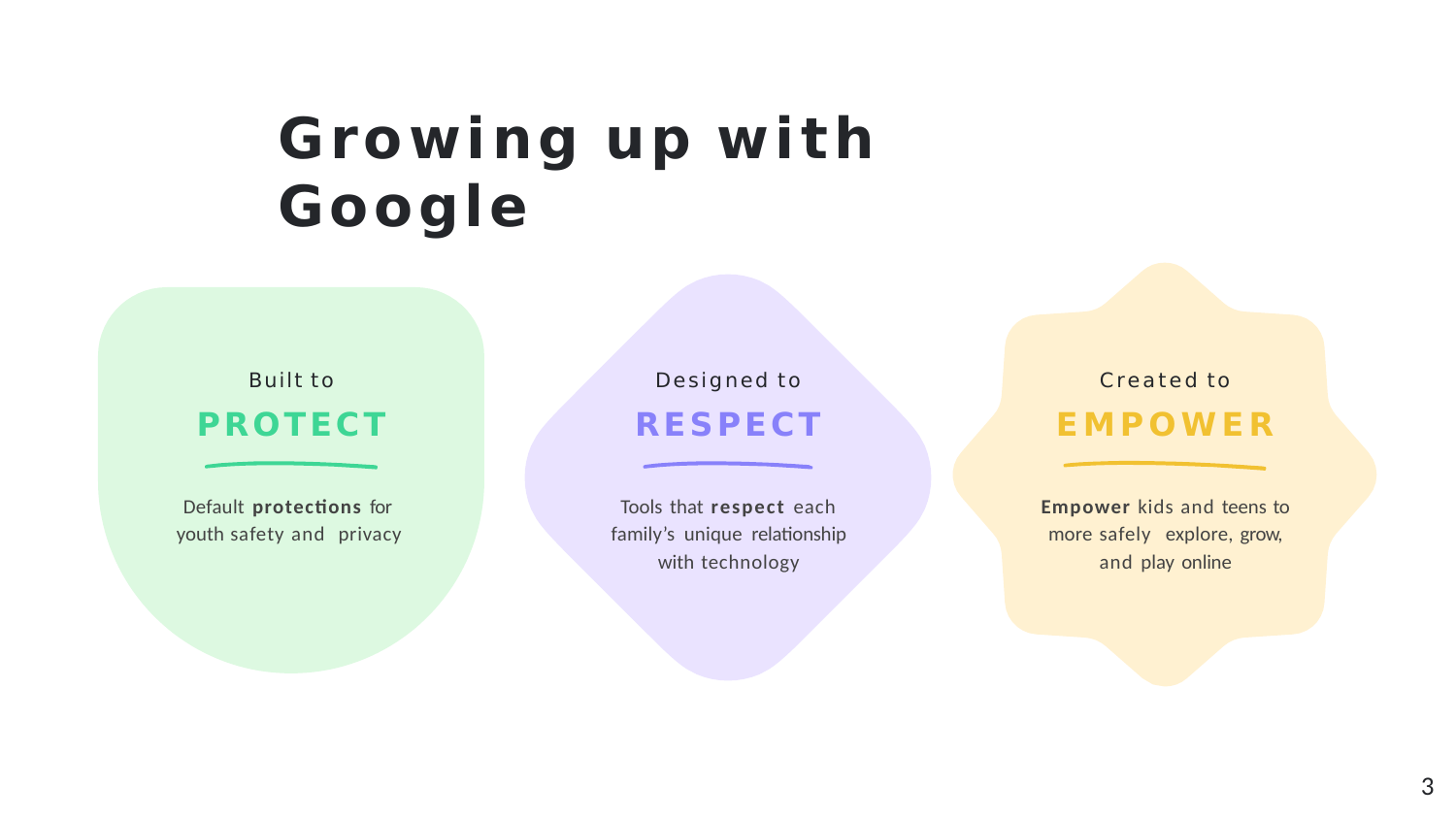

# Growing up with Google

Built to
PROTECT
Designed to
RESPECT
Created to
EMPOWER

Default protections for youth safety and privacy
Tools that respect each family’s unique relationship with technology
Empower kids and teens to more safely explore, grow, and play online
3